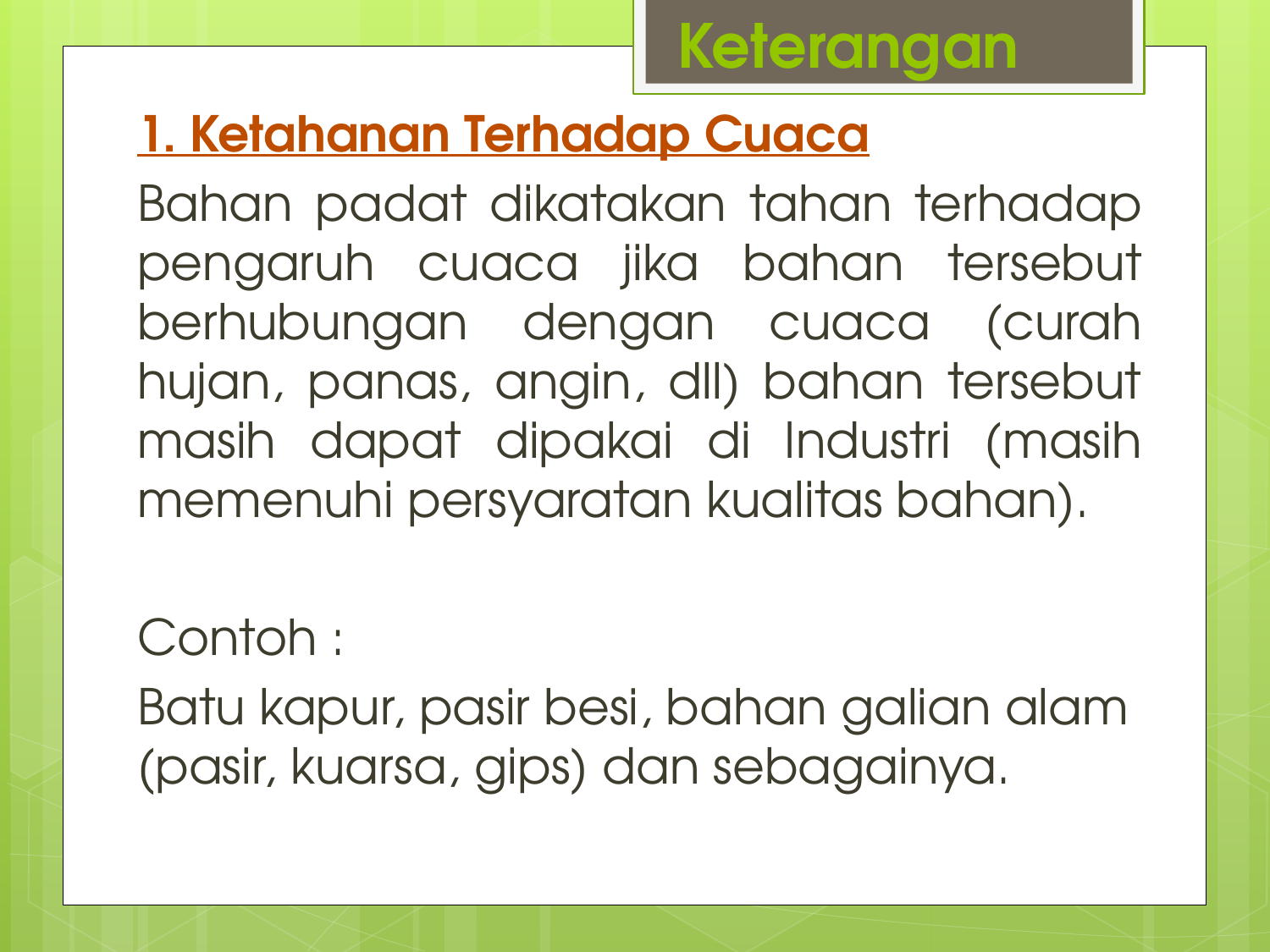

# Keterangan
1. Ketahanan Terhadap Cuaca
Bahan padat dikatakan tahan terhadap pengaruh cuaca jika bahan tersebut berhubungan dengan cuaca (curah hujan, panas, angin, dll) bahan tersebut masih dapat dipakai di Industri (masih memenuhi persyaratan kualitas bahan).

Contoh :
Batu kapur, pasir besi, bahan galian alam (pasir, kuarsa, gips) dan sebagainya.